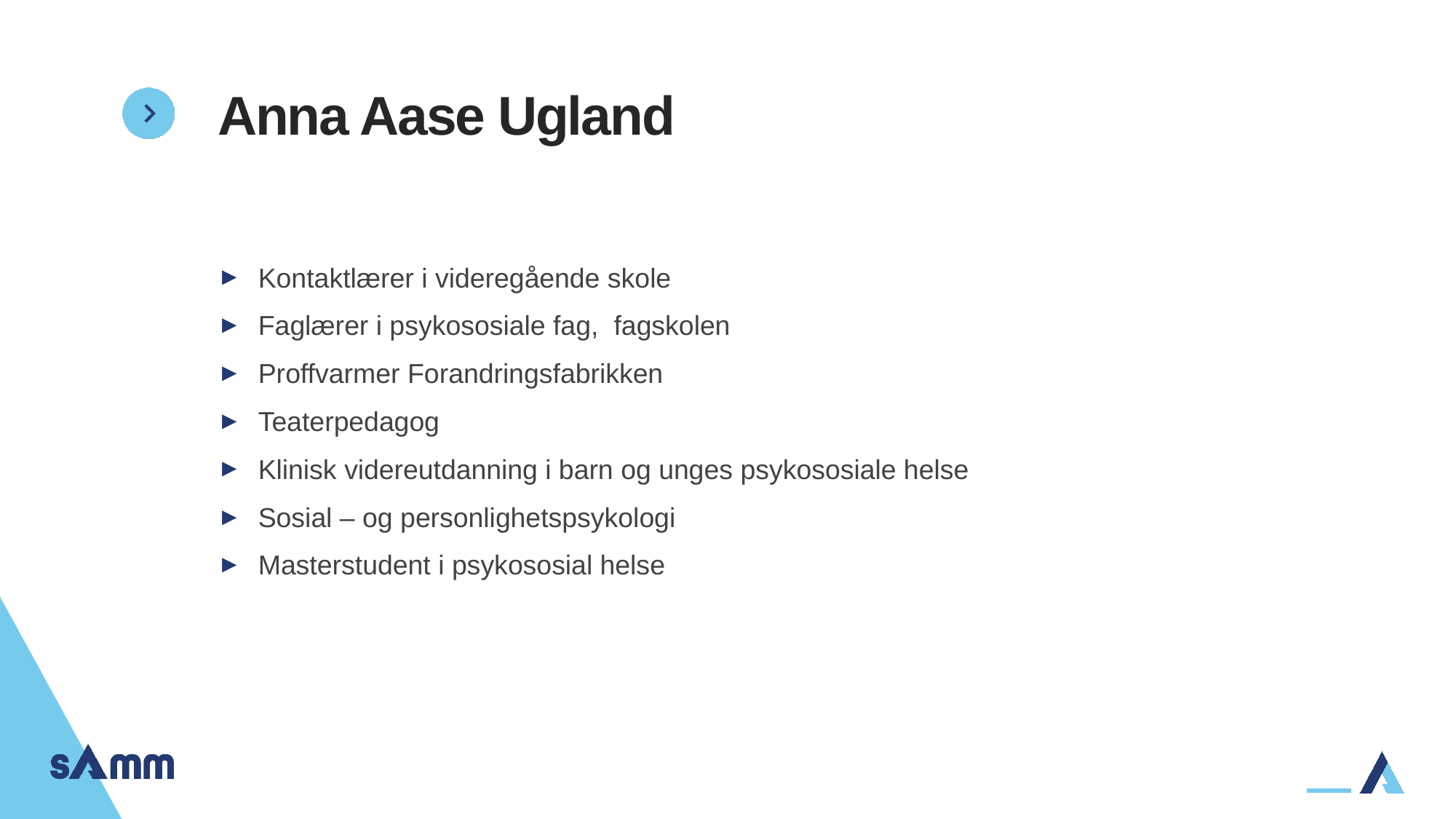

# Anna Aase Ugland
Kontaktlærer i videregående skole
Faglærer i psykososiale fag,  fagskolen
Proffvarmer Forandringsfabrikken
Teaterpedagog
Klinisk videreutdanning i barn og unges psykososiale helse
Sosial – og personlighetspsykologi
Masterstudent i psykososial helse